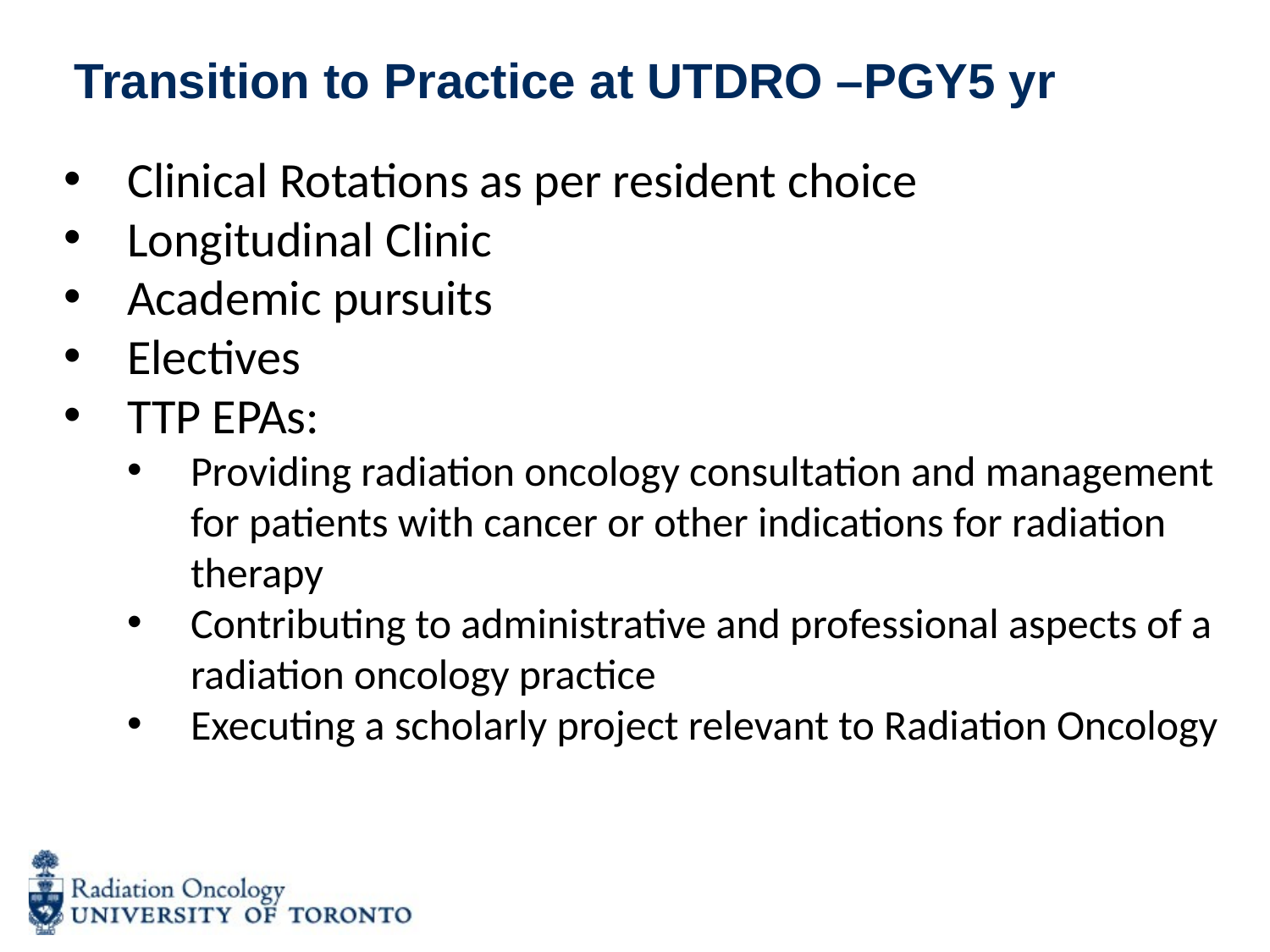

# Transition to Practice at UTDRO –PGY5 yr
Clinical Rotations as per resident choice
Longitudinal Clinic
Academic pursuits
Electives
TTP EPAs:
Providing radiation oncology consultation and management for patients with cancer or other indications for radiation therapy
Contributing to administrative and professional aspects of a radiation oncology practice
Executing a scholarly project relevant to Radiation Oncology